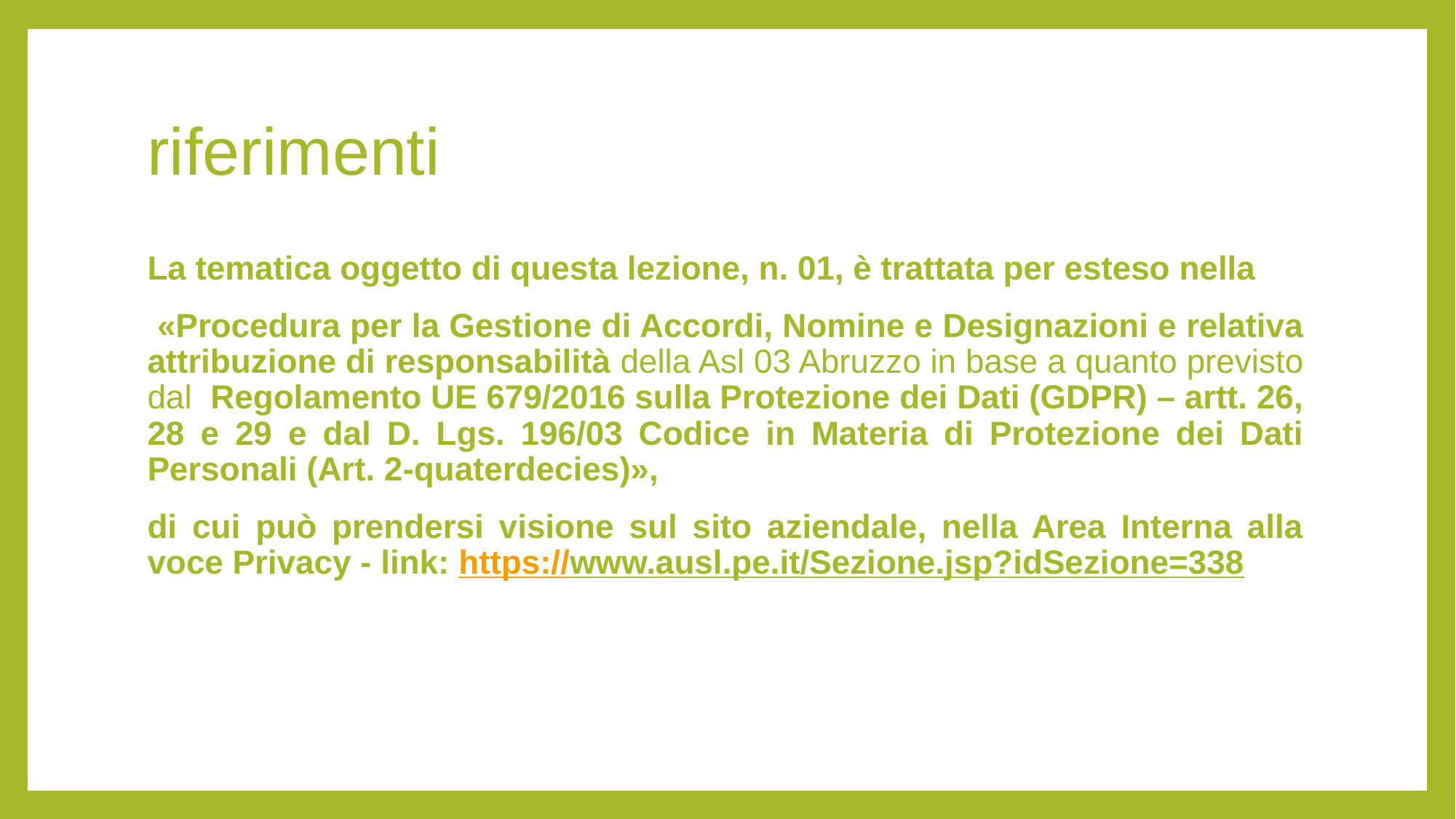

# riferimenti
La tematica oggetto di questa lezione, n. 01, è trattata per esteso nella
 «Procedura per la Gestione di Accordi, Nomine e Designazioni e relativa attribuzione di responsabilità della Asl 03 Abruzzo in base a quanto previsto dal  Regolamento UE 679/2016 sulla Protezione dei Dati (GDPR) – artt. 26, 28 e 29 e dal D. Lgs. 196/03 Codice in Materia di Protezione dei Dati Personali (Art. 2-quaterdecies)»,
di cui può prendersi visione sul sito aziendale, nella Area Interna alla voce Privacy - link: https://www.ausl.pe.it/Sezione.jsp?idSezione=338